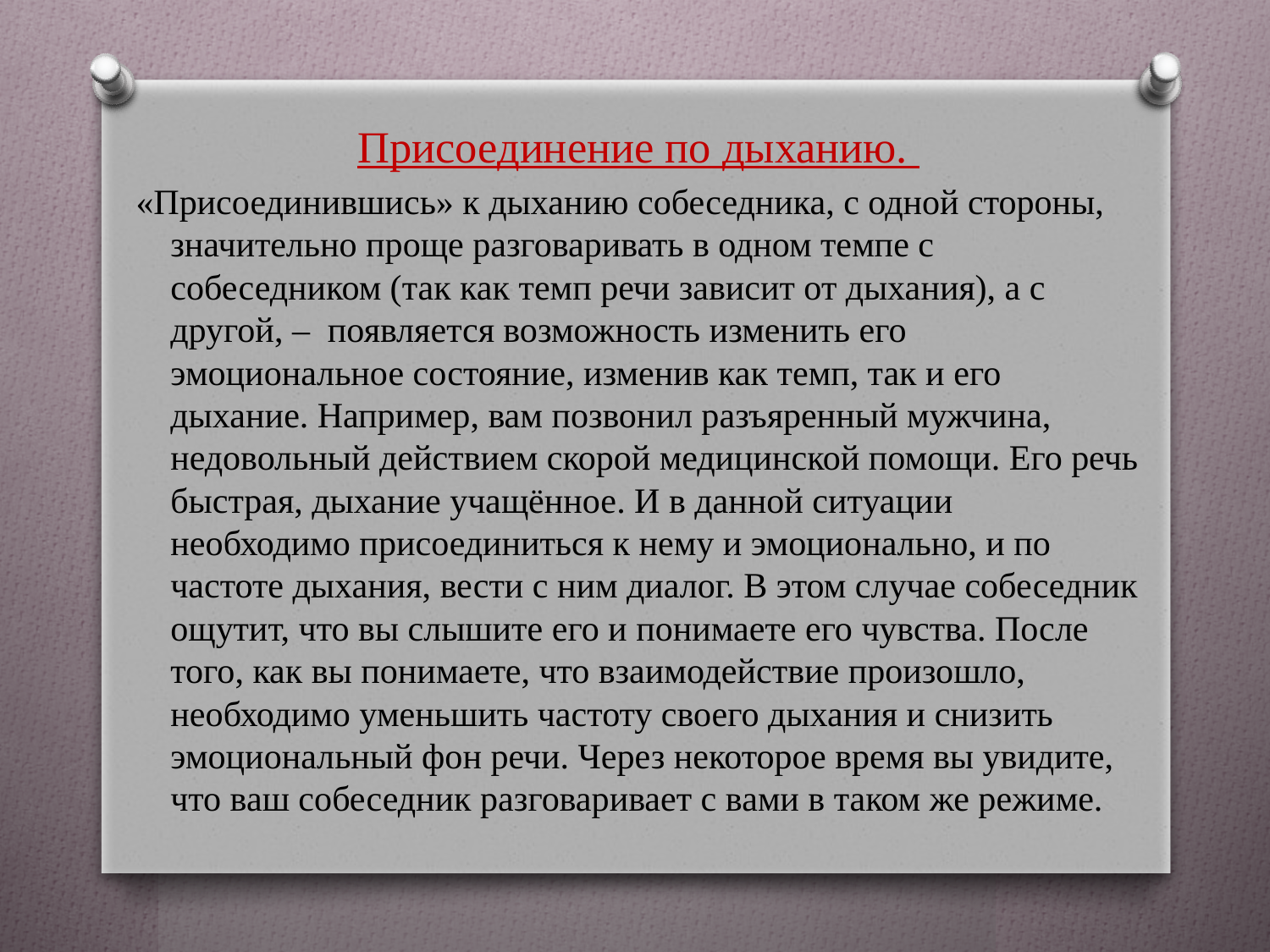

Присоединение по дыханию.
«Присоединившись» к дыханию собеседника, с одной стороны, значительно проще разговаривать в одном темпе с собеседником (так как темп речи зависит от дыхания), а с другой, –  появляется возможность изменить его эмоциональное состояние, изменив как темп, так и его дыхание. Например, вам позвонил разъяренный мужчина, недовольный действием скорой медицинской помощи. Его речь быстрая, дыхание учащённое. И в данной ситуации необходимо присоединиться к нему и эмоционально, и по частоте дыхания, вести с ним диалог. В этом случае собеседник ощутит, что вы слышите его и понимаете его чувства. После того, как вы понимаете, что взаимодействие произошло, необходимо уменьшить частоту своего дыхания и снизить эмоциональный фон речи. Через некоторое время вы увидите, что ваш собеседник разговаривает с вами в таком же режиме.

#